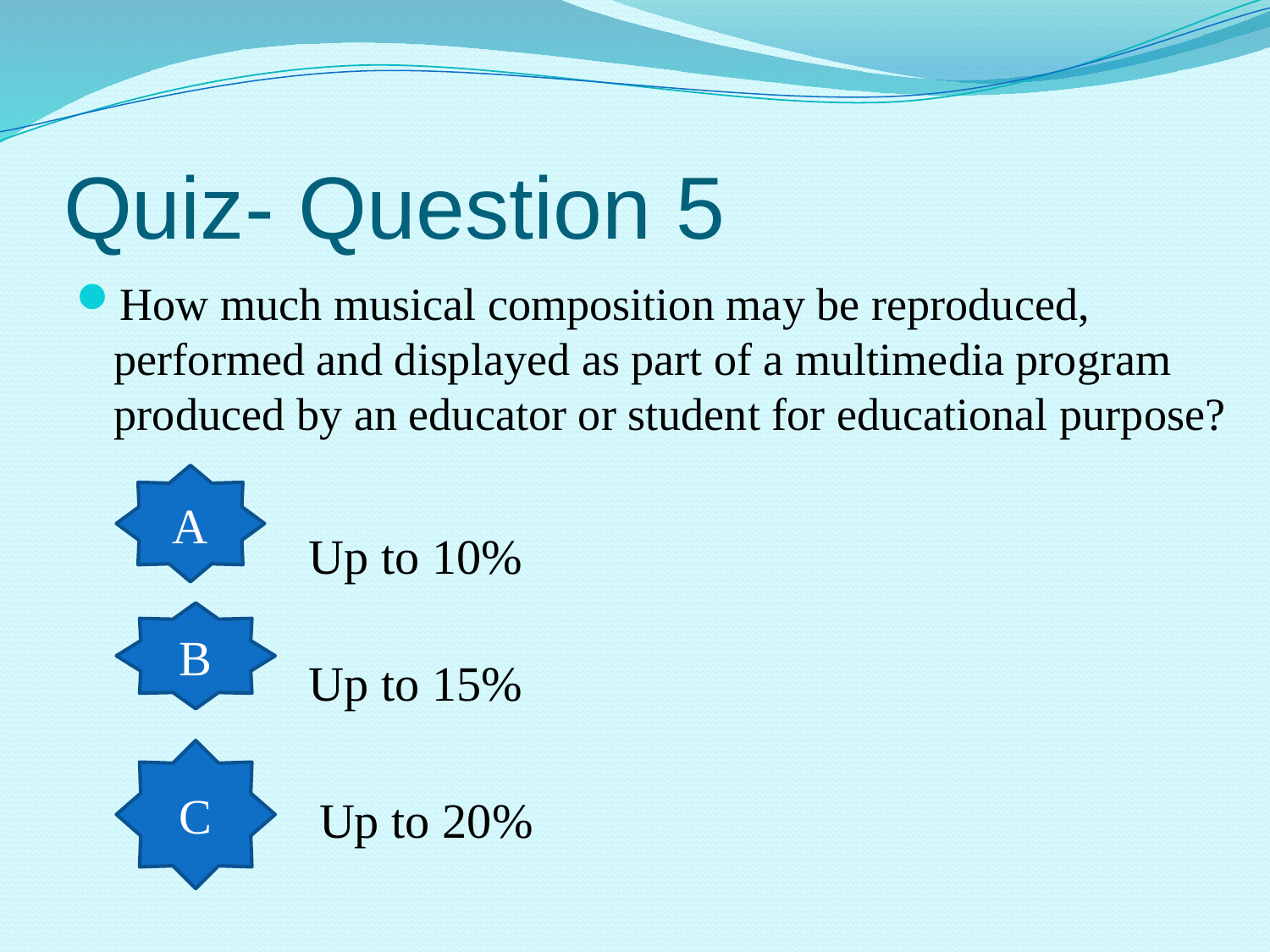

# Quiz- Question 5
How much musical composition may be reproduced, performed and displayed as part of a multimedia program produced by an educator or student for educational purpose?
A
Up to 10%
B
Up to 15%
C
Up to 20%